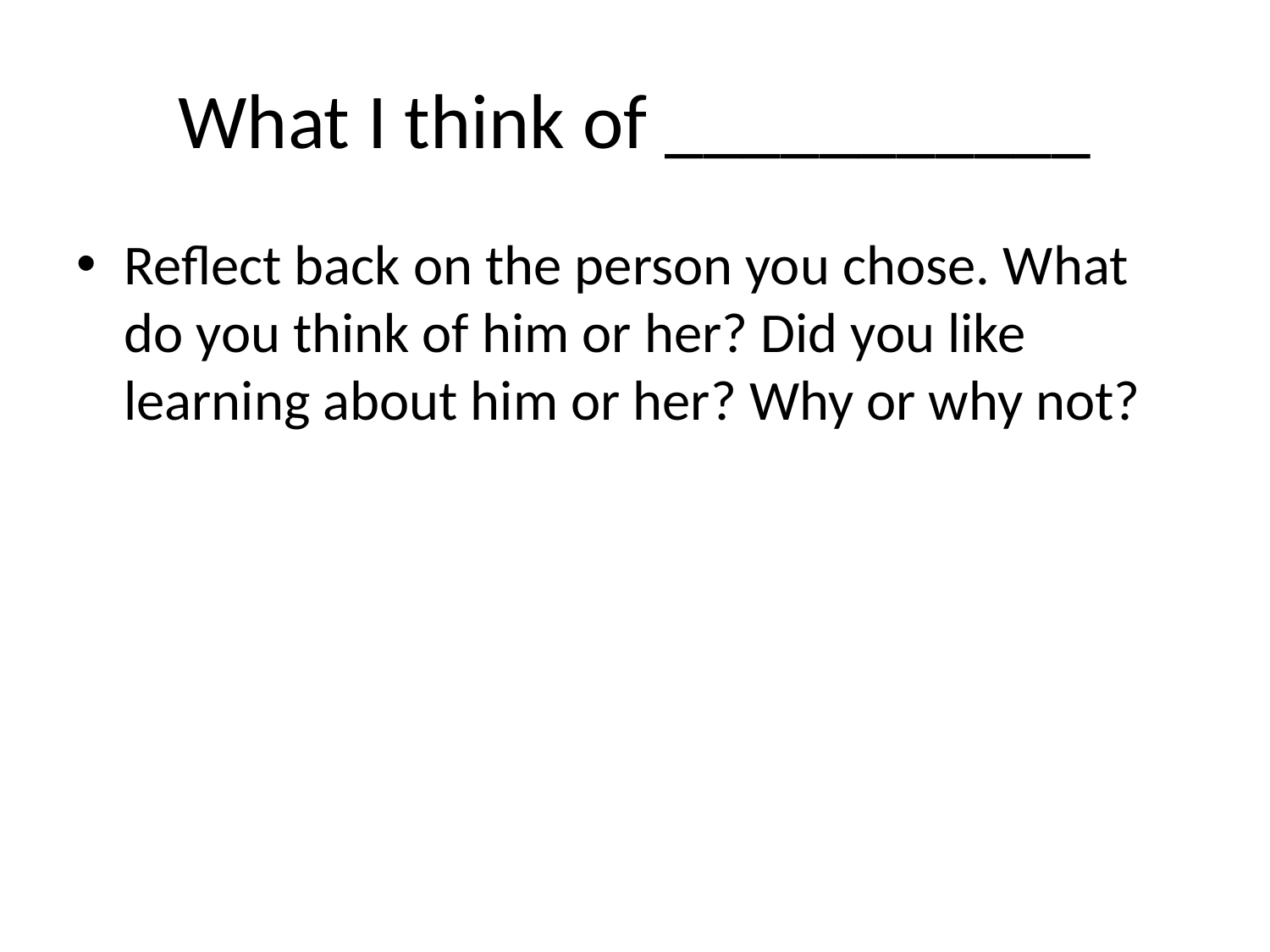

# What I think of ___________
Reflect back on the person you chose. What do you think of him or her? Did you like learning about him or her? Why or why not?